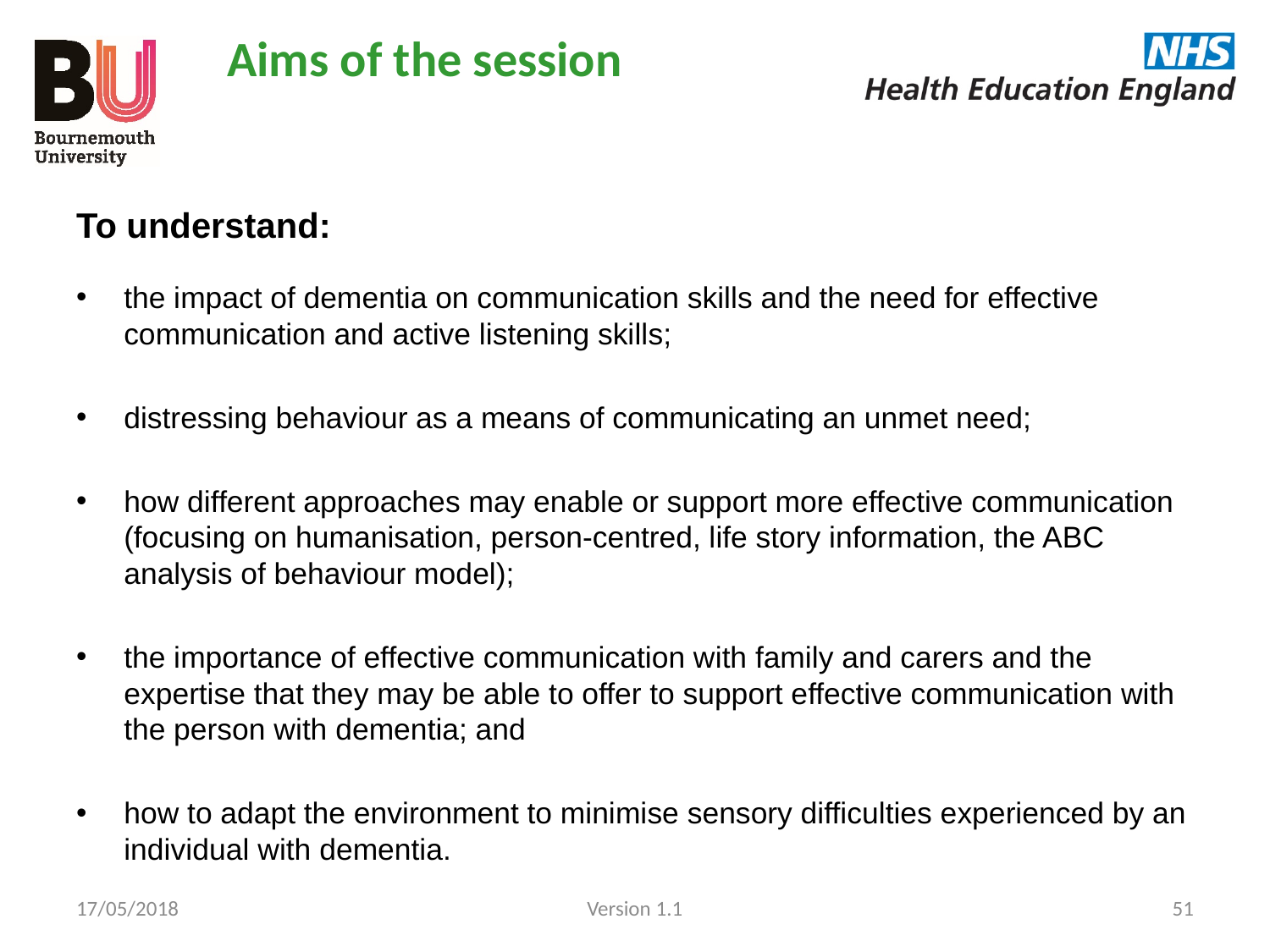

Aims of the session

To understand:

the impact of dementia on communication skills and the need for effective communication and active listening skills;

distressing behaviour as a means of communicating an unmet need;

how different approaches may enable or support more effective communication (focusing on humanisation, person-centred, life story information, the ABC analysis of behaviour model);

the importance of effective communication with family and carers and the expertise that they may be able to offer to support effective communication with the person with dementia; and

how to adapt the environment to minimise sensory difficulties experienced by an individual with dementia.

17/05/2018
Version 1.1
51